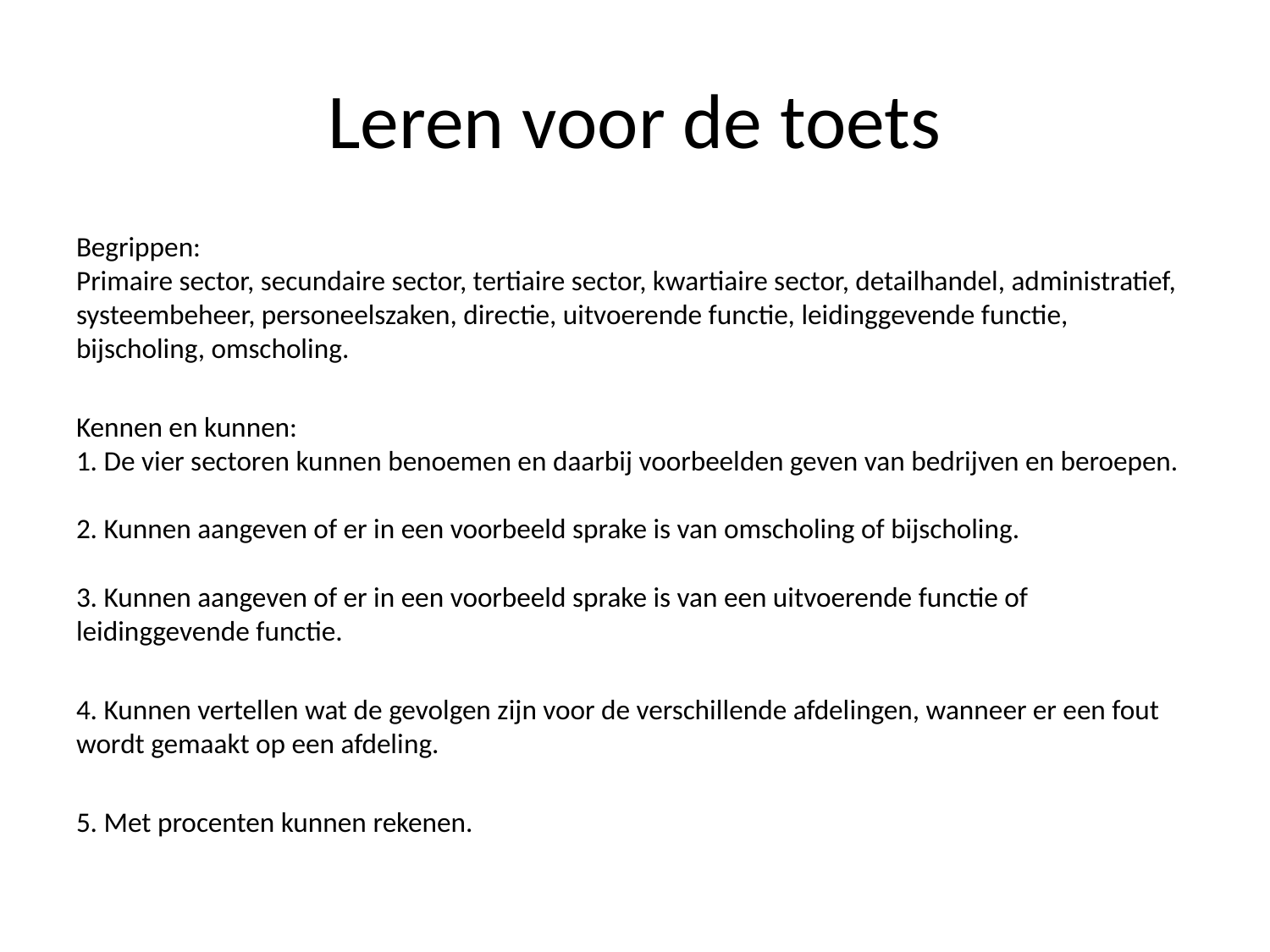

# Leren voor de toets
Begrippen:
Primaire sector, secundaire sector, tertiaire sector, kwartiaire sector, detailhandel, administratief, systeembeheer, personeelszaken, directie, uitvoerende functie, leidinggevende functie, bijscholing, omscholing.

Kennen en kunnen:
1. De vier sectoren kunnen benoemen en daarbij voorbeelden geven van bedrijven en beroepen.
2. Kunnen aangeven of er in een voorbeeld sprake is van omscholing of bijscholing.
3. Kunnen aangeven of er in een voorbeeld sprake is van een uitvoerende functie of leidinggevende functie.

4. Kunnen vertellen wat de gevolgen zijn voor de verschillende afdelingen, wanneer er een fout wordt gemaakt op een afdeling.

5. Met procenten kunnen rekenen.